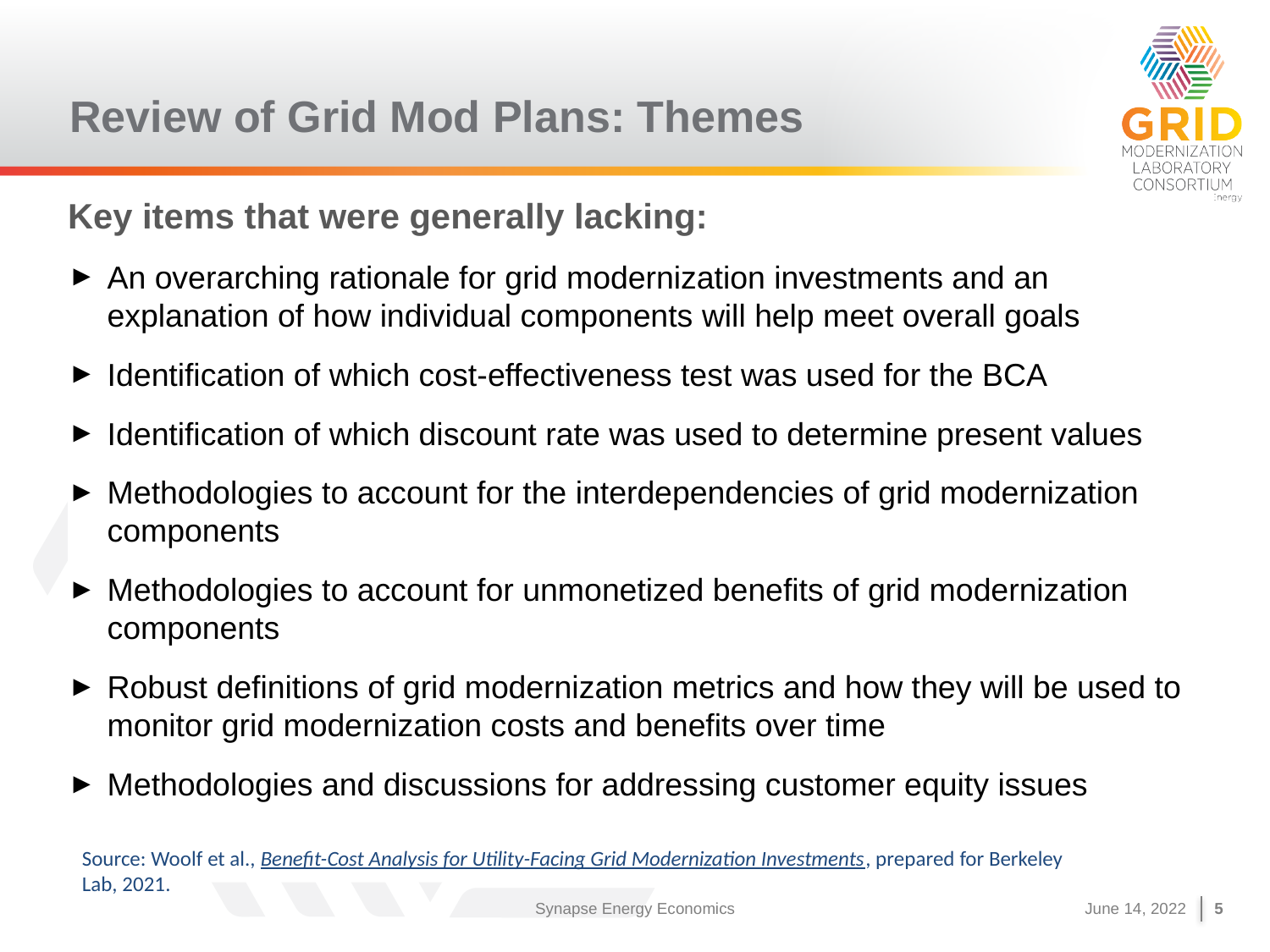

# Review of Grid Mod Plans: Themes
Key items that were generally lacking:
An overarching rationale for grid modernization investments and an explanation of how individual components will help meet overall goals
Identification of which cost-effectiveness test was used for the BCA
Identification of which discount rate was used to determine present values
Methodologies to account for the interdependencies of grid modernization components
Methodologies to account for unmonetized benefits of grid modernization components
Robust definitions of grid modernization metrics and how they will be used to monitor grid modernization costs and benefits over time
Methodologies and discussions for addressing customer equity issues
Source: Woolf et al., Benefit-Cost Analysis for Utility-Facing Grid Modernization Investments, prepared for Berkeley Lab, 2021.
Synapse Energy Economics